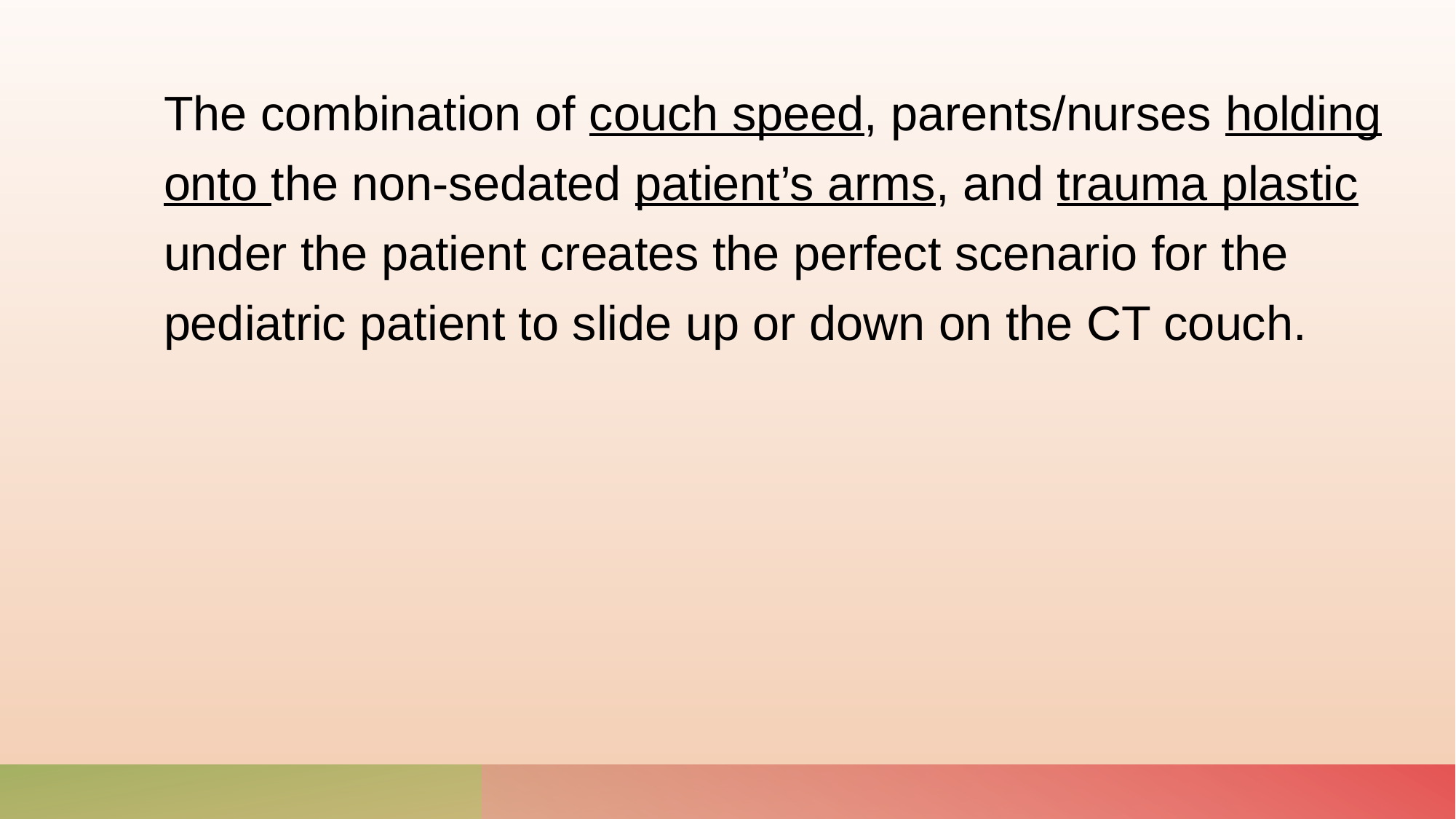

The combination of couch speed, parents/nurses holding onto the non-sedated patient’s arms, and trauma plastic under the patient creates the perfect scenario for the pediatric patient to slide up or down on the CT couch.